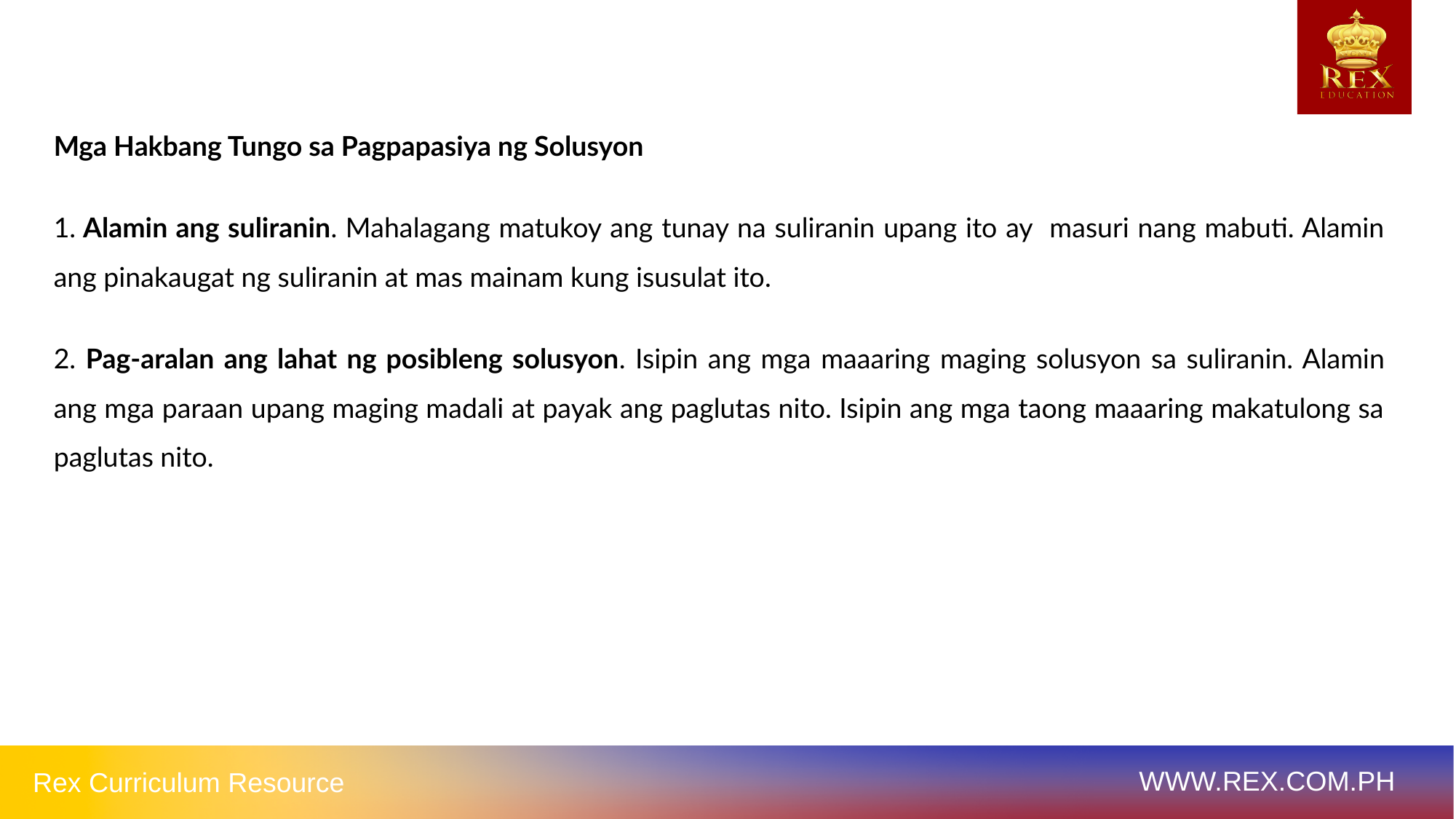

Mga Hakbang Tungo sa Pagpapasiya ng Solusyon

1. Alamin ang suliranin. Mahalagang matukoy ang tunay na suliranin upang ito ay  masuri nang mabuti. Alamin ang pinakaugat ng suliranin at mas mainam kung isusulat ito.

2. Pag-aralan ang lahat ng posibleng solusyon. Isipin ang mga maaaring maging solusyon sa suliranin. Alamin ang mga paraan upang maging madali at payak ang paglutas nito. Isipin ang mga taong maaaring makatulong sa paglutas nito.